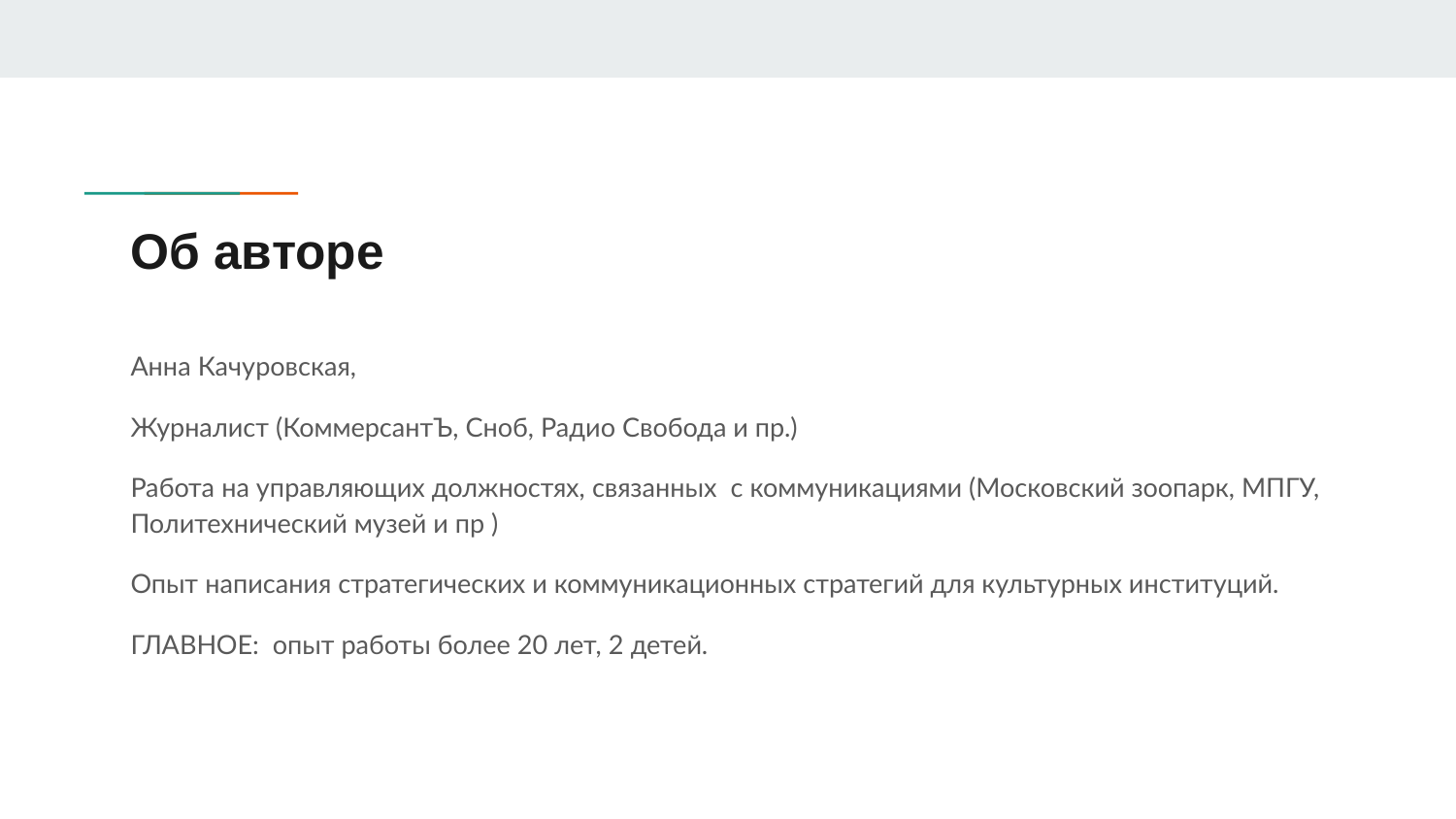

# Об авторе
Анна Качуровская,
Журналист (КоммерсантЪ, Сноб, Радио Свобода и пр.)
Работа на управляющих должностях, связанных  с коммуникациями (Московский зоопарк, МПГУ, Политехнический музей и пр )
Опыт написания стратегических и коммуникационных стратегий для культурных институций.
ГЛАВНОЕ:  опыт работы более 20 лет, 2 детей.